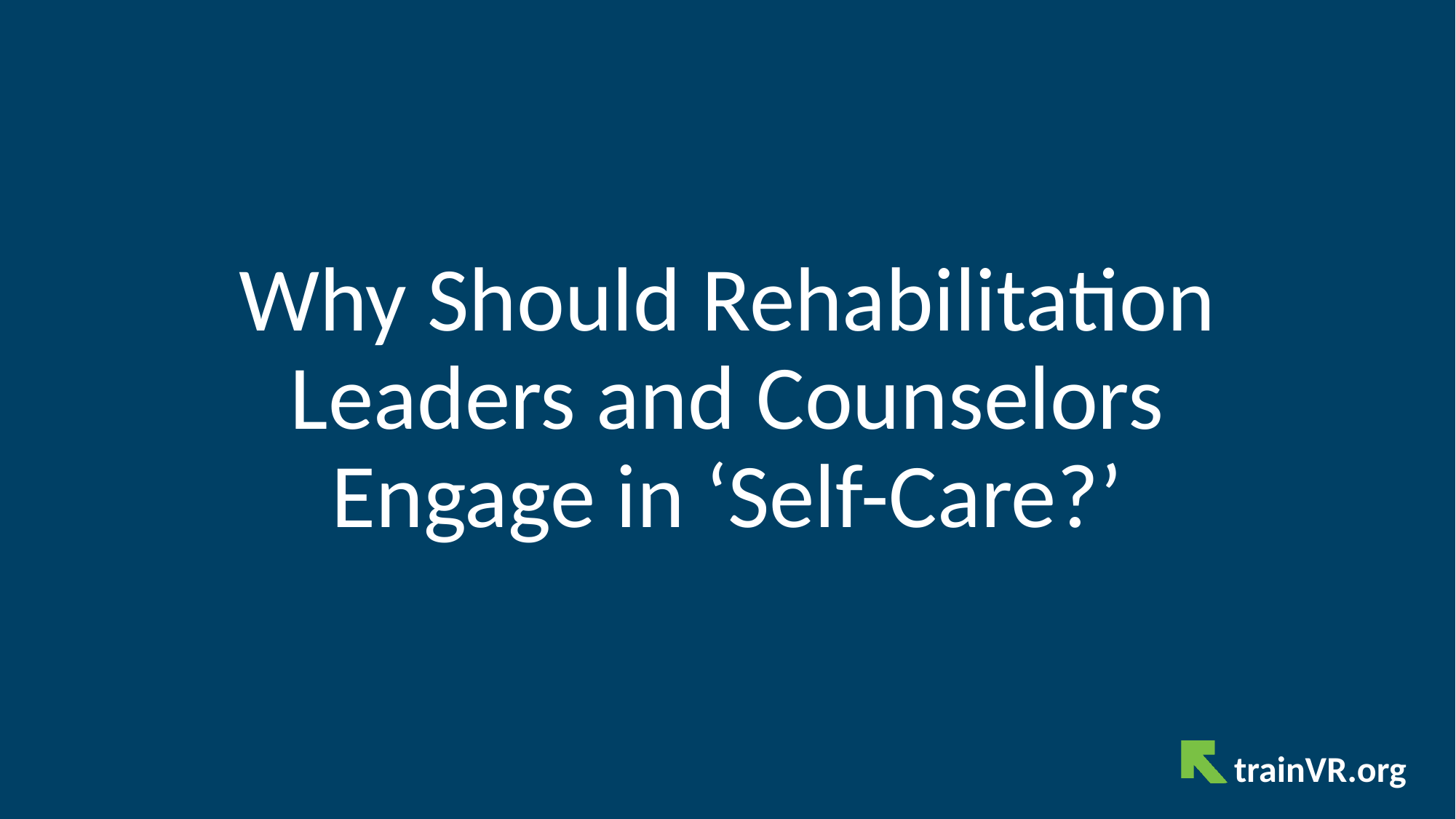

# Why Should Rehabilitation Leaders and Counselors Engage in ‘Self-Care?’